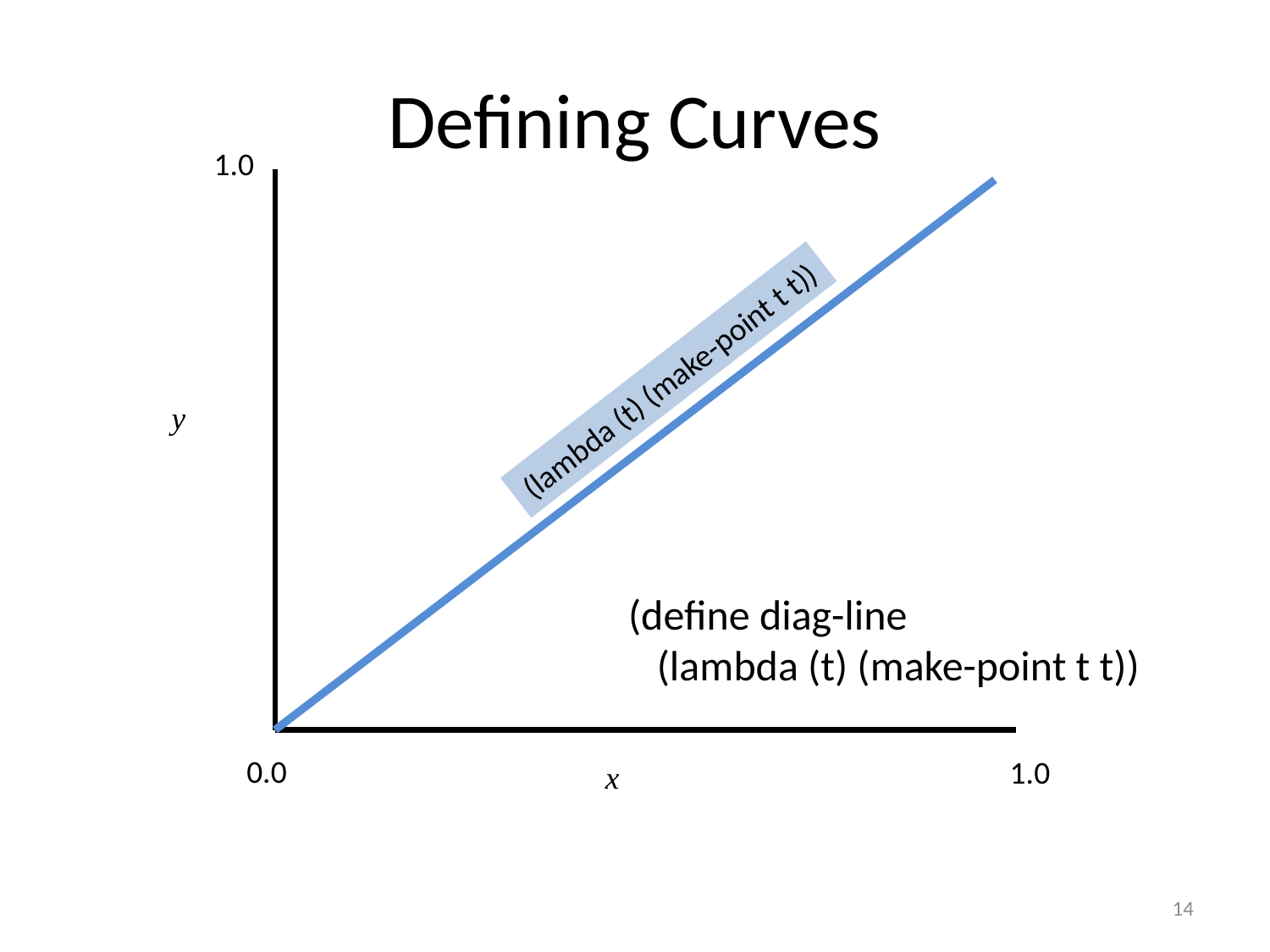

# Defining Curves
1.0
(lambda (t) (make-point t t))
y
y = (lambda (x) x)
(define diag-line
   (lambda (t) (make-point t t))
0.0
1.0
x
14